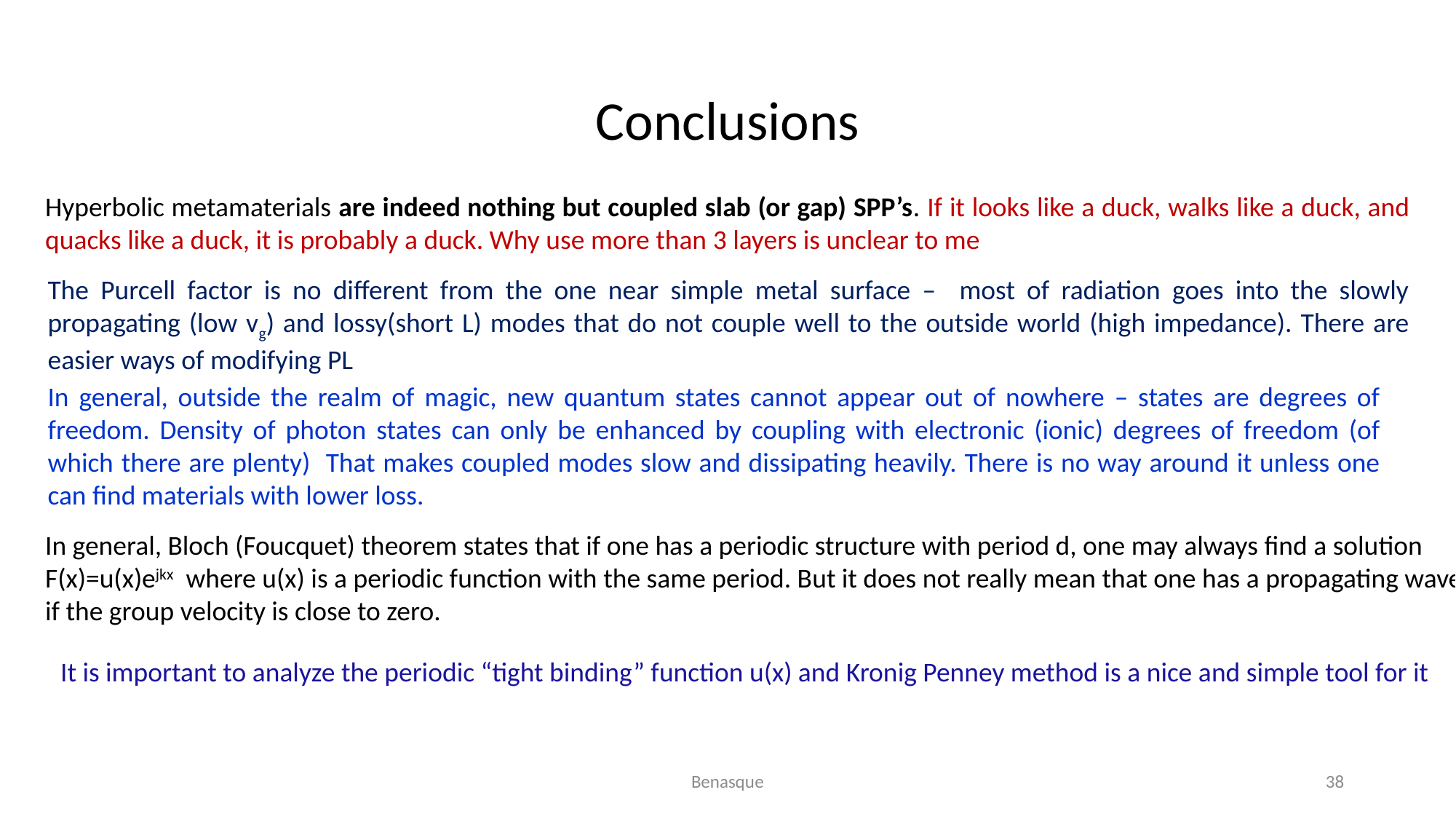

# Conclusions
Hyperbolic metamaterials are indeed nothing but coupled slab (or gap) SPP’s. If it looks like a duck, walks like a duck, and quacks like a duck, it is probably a duck. Why use more than 3 layers is unclear to me
The Purcell factor is no different from the one near simple metal surface –  most of radiation goes into the slowly propagating (low vg) and lossy(short L) modes that do not couple well to the outside world (high impedance). There are easier ways of modifying PL
In general, outside the realm of magic, new quantum states cannot appear out of nowhere – states are degrees of freedom. Density of photon states can only be enhanced by coupling with electronic (ionic) degrees of freedom (of which there are plenty)  That makes coupled modes slow and dissipating heavily. There is no way around it unless one can find materials with lower loss.
In general, Bloch (Foucquet) theorem states that if one has a periodic structure with period d, one may always find a solution
F(x)=u(x)ejkx  where u(x) is a periodic function with the same period. But it does not really mean that one has a propagating wave if the group velocity is close to zero.

It is important to analyze the periodic “tight binding” function u(x) and Kronig Penney method is a nice and simple tool for it
Benasque
38